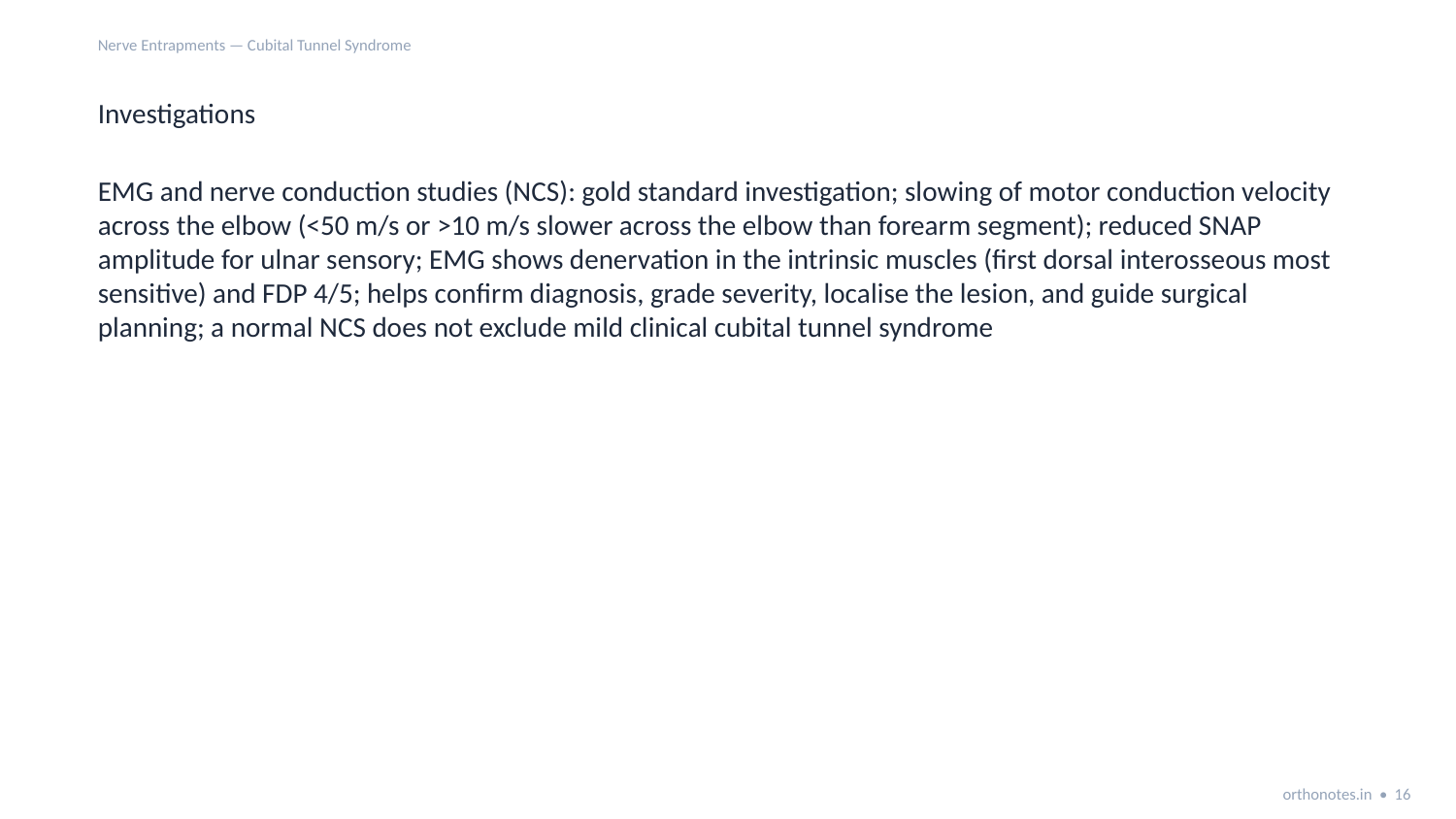

Nerve Entrapments — Cubital Tunnel Syndrome
Investigations
EMG and nerve conduction studies (NCS): gold standard investigation; slowing of motor conduction velocity across the elbow (<50 m/s or >10 m/s slower across the elbow than forearm segment); reduced SNAP amplitude for ulnar sensory; EMG shows denervation in the intrinsic muscles (first dorsal interosseous most sensitive) and FDP 4/5; helps confirm diagnosis, grade severity, localise the lesion, and guide surgical planning; a normal NCS does not exclude mild clinical cubital tunnel syndrome
orthonotes.in  •  16